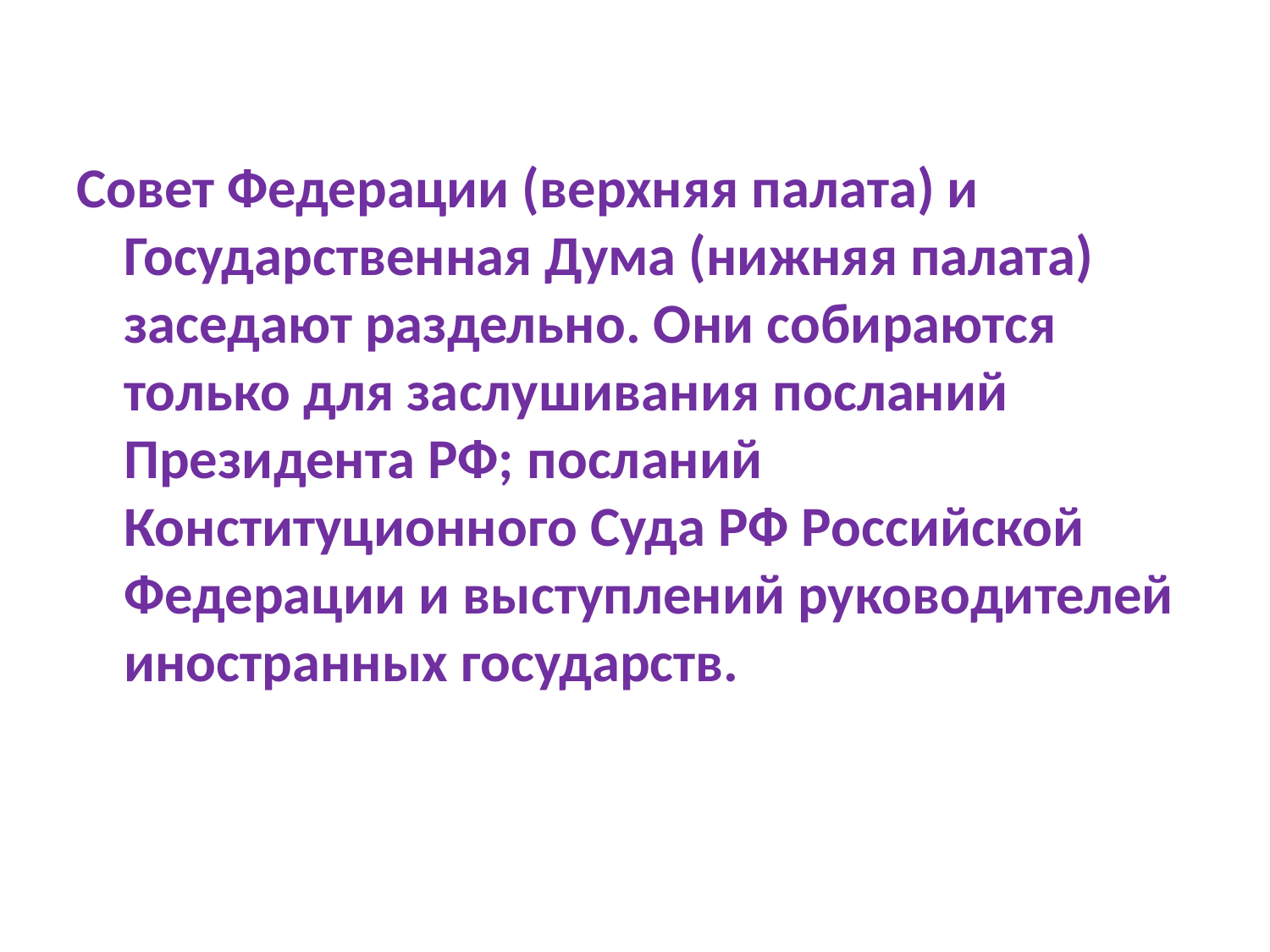

#

Совет Федерации (верхняя палата) и Государственная Дума (нижняя палата) заседают раздельно. Они собираются только для заслушивания посланий Президента РФ; посланий Конституционного Суда РФ Российской Федерации и выступлений руководителей иностранных государств.